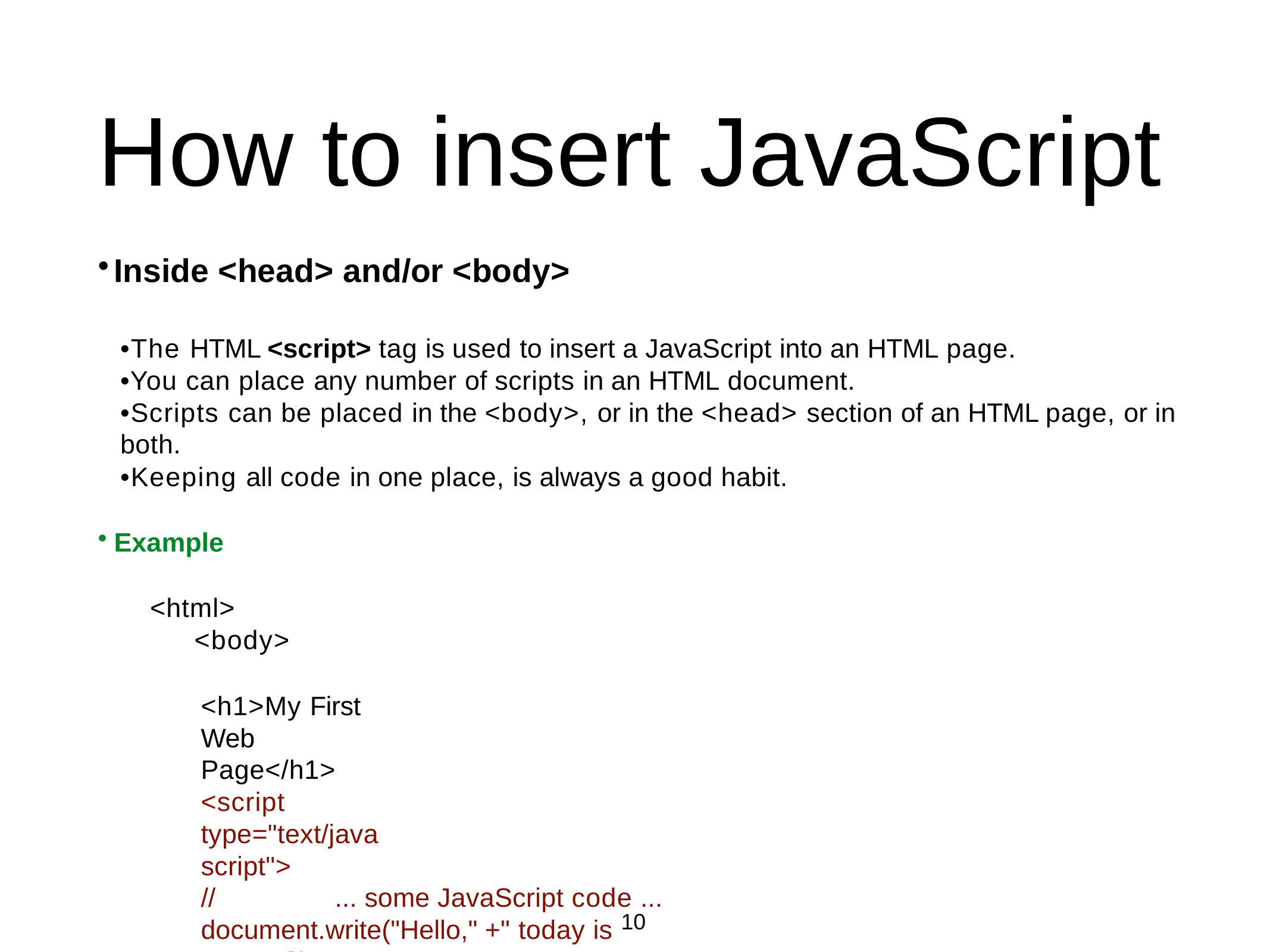

# How to insert JavaScript
Inside <head> and/or <body>

•The HTML <script> tag is used to insert a JavaScript into an HTML page.
•You can place any number of scripts in an HTML document.
•Scripts can be placed in the <body>, or in the <head> section of an HTML page, or in both.
•Keeping all code in one place, is always a good habit.

Example

<html>
<body>

<h1>My First Web Page</h1>
<script type="text/javascript">
//	... some JavaScript code ...  document.write("Hello," +" today is "+Date());
</script>

</body>
</html>
10